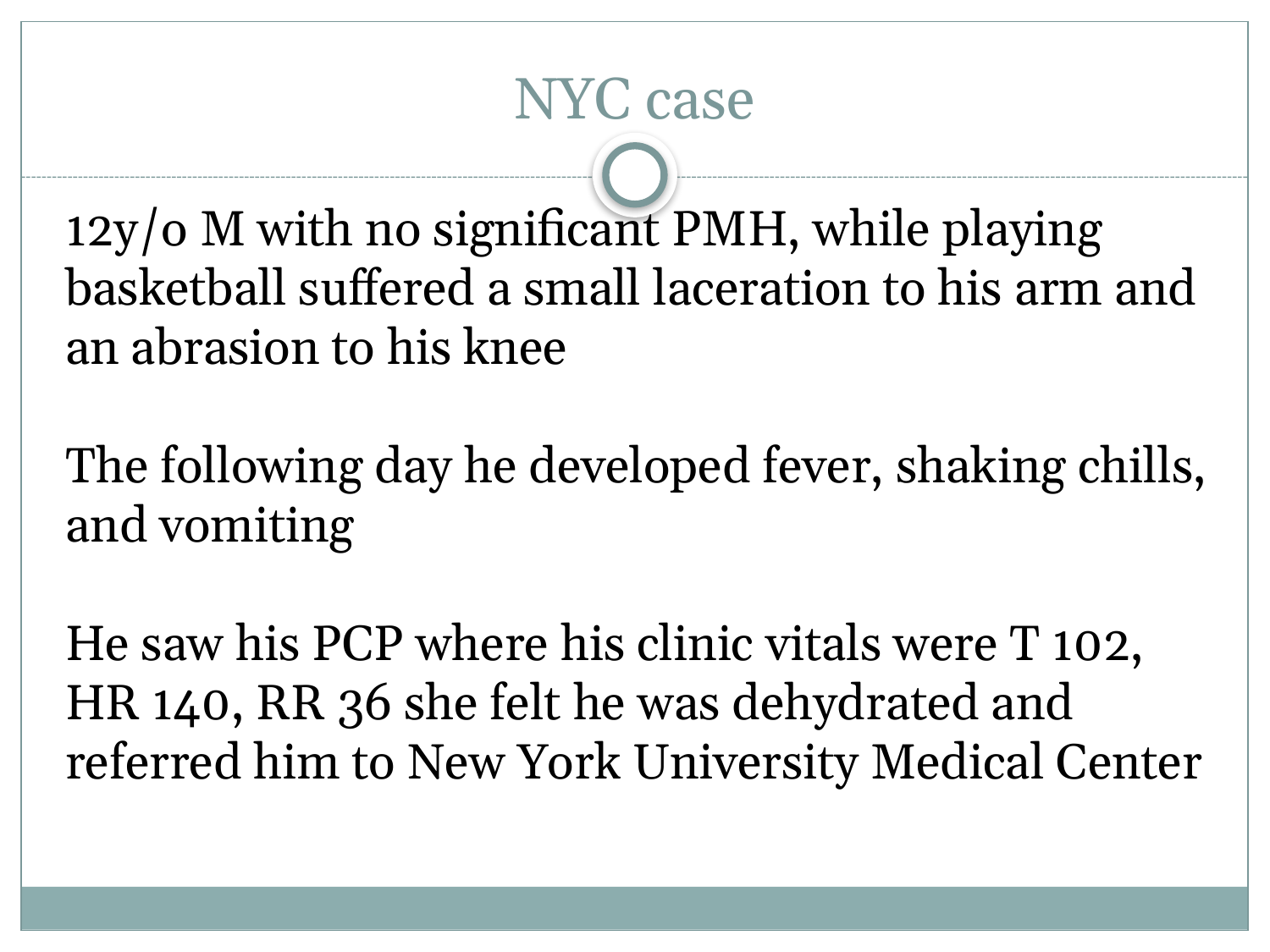

# NYC case
12y/o M with no significant PMH, while playing basketball suffered a small laceration to his arm and an abrasion to his knee

The following day he developed fever, shaking chills, and vomiting

He saw his PCP where his clinic vitals were T 102, HR 140, RR 36 she felt he was dehydrated and referred him to New York University Medical Center